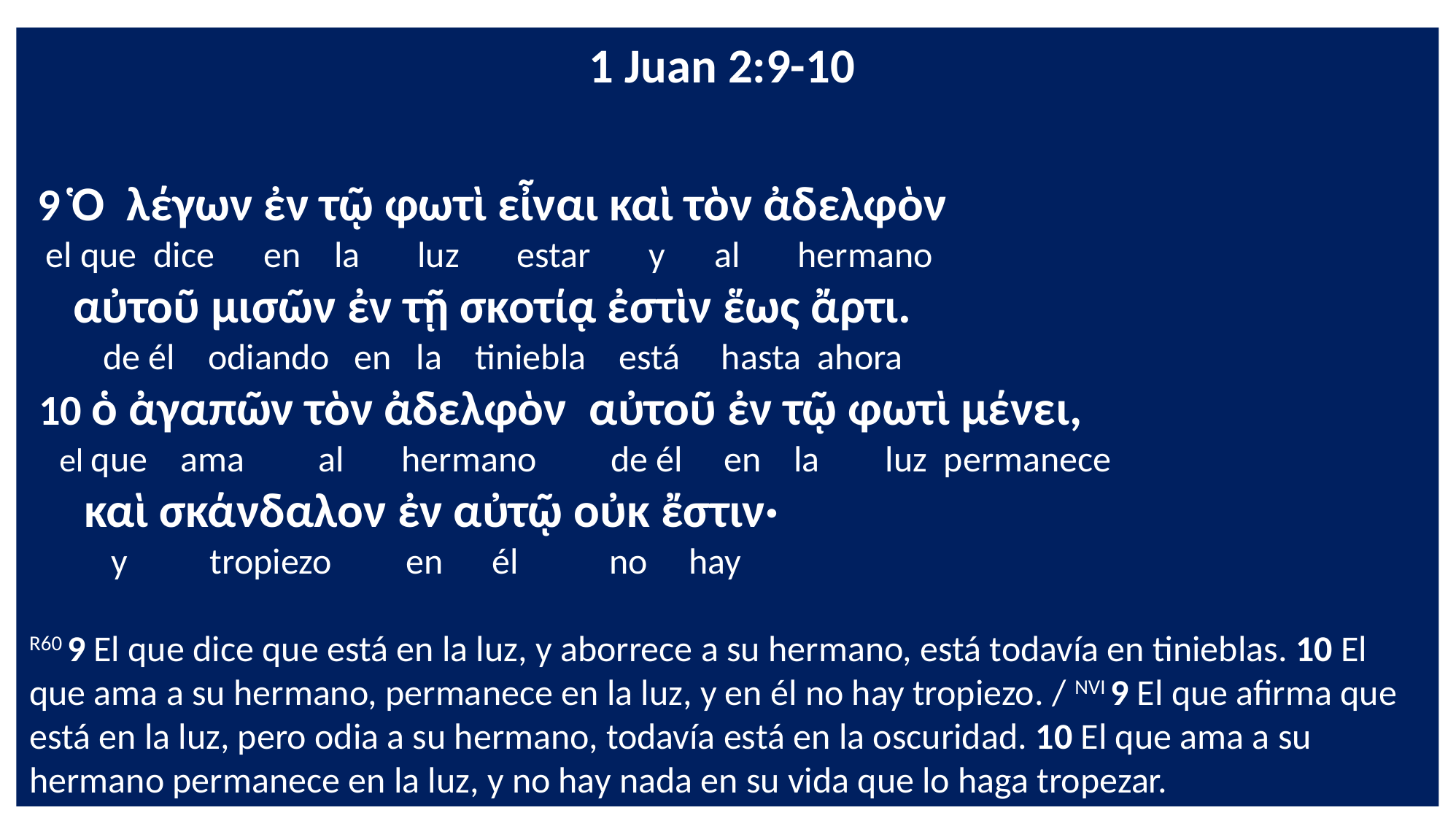

1 Juan 2:9-10

 9 Ὁ  λέγων ἐν τῷ φωτὶ εἶναι καὶ τὸν ἀδελφὸν
  el que  dice      en    la       luz       estar       y      al       hermano
    αὐτοῦ μισῶν ἐν τῇ σκοτίᾳ ἐστὶν ἕως ἄρτι.
         de él    odiando   en   la    tiniebla    está     hasta  ahora
 10 ὁ ἀγαπῶν τὸν ἀδελφὸν  αὐτοῦ ἐν τῷ φωτὶ μένει,
    el que    ama         al       hermano         de él     en    la        luz  permanece
     καὶ σκάνδαλον ἐν αὐτῷ οὐκ ἔστιν·
          y          tropiezo         en      él           no     hay

R60 9 El que dice que está en la luz, y aborrece a su hermano, está todavía en tinieblas. 10 El que ama a su hermano, permanece en la luz, y en él no hay tropiezo. / NVI 9 El que afirma que está en la luz, pero odia a su hermano, todavía está en la oscuridad. 10 El que ama a su hermano permanece en la luz, y no hay nada en su vida que lo haga tropezar.